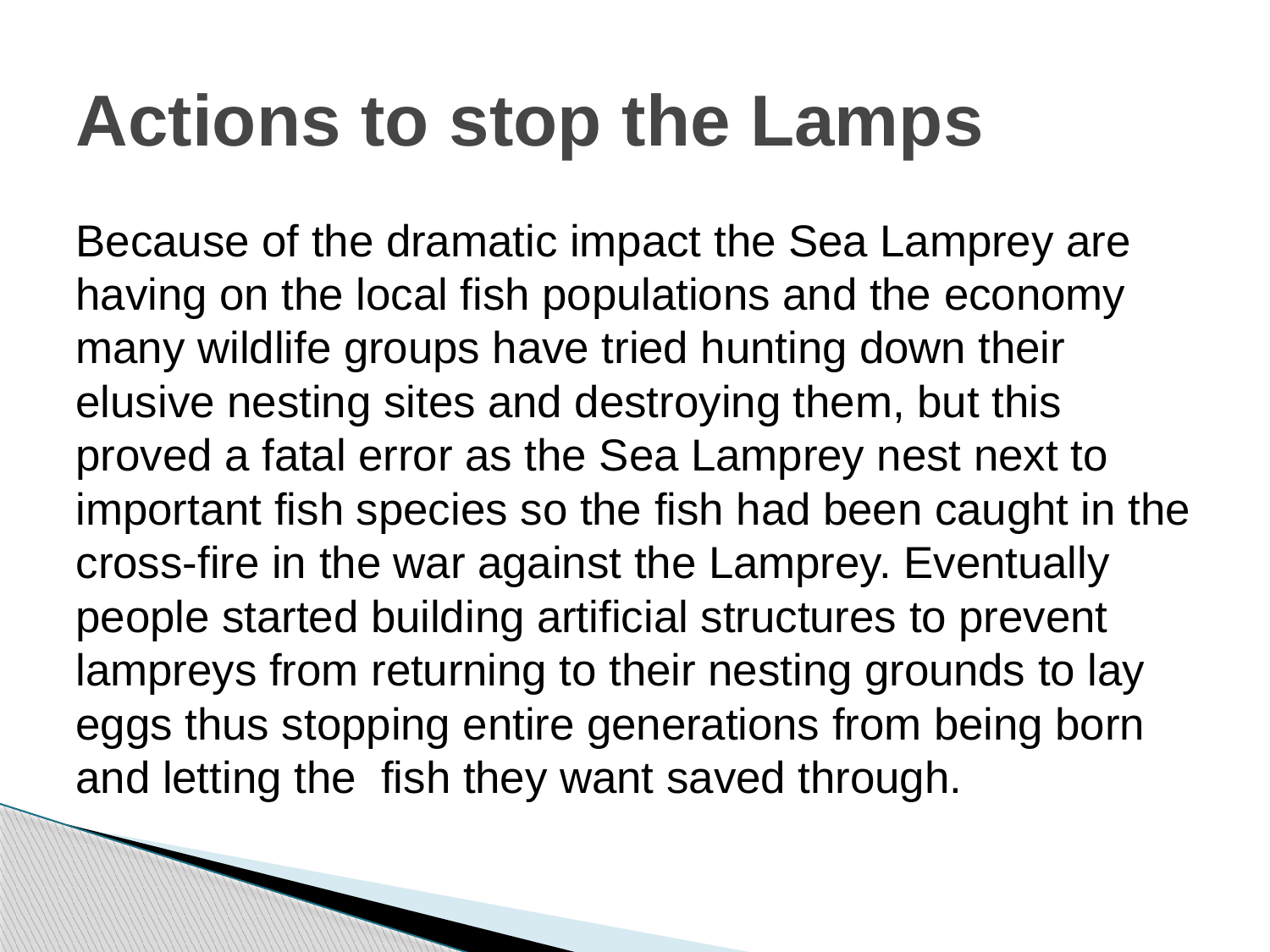

# Actions to stop the Lamps
Because of the dramatic impact the Sea Lamprey are having on the local fish populations and the economy many wildlife groups have tried hunting down their elusive nesting sites and destroying them, but this proved a fatal error as the Sea Lamprey nest next to important fish species so the fish had been caught in the cross-fire in the war against the Lamprey. Eventually people started building artificial structures to prevent lampreys from returning to their nesting grounds to lay eggs thus stopping entire generations from being born and letting the  fish they want saved through.